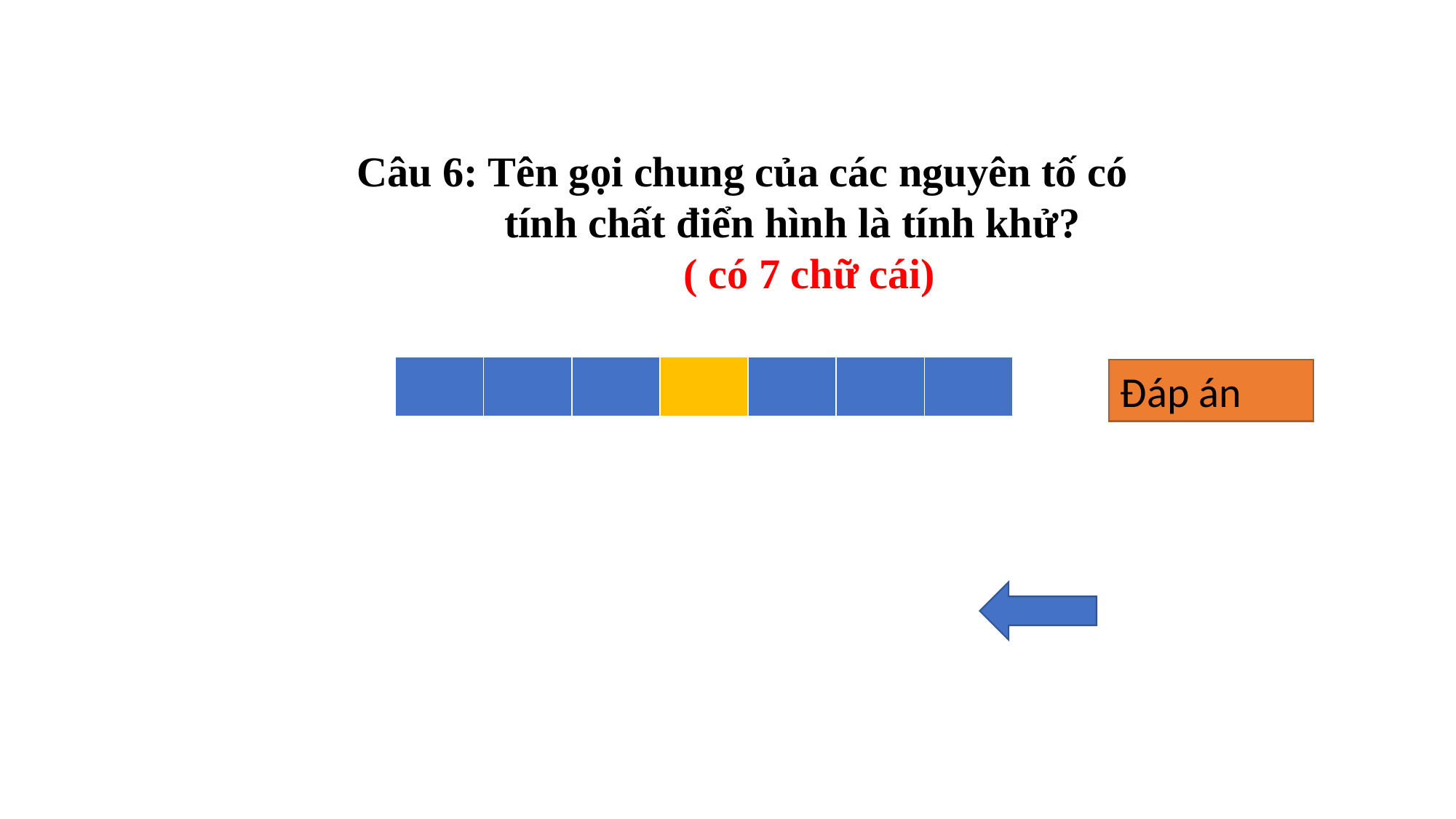

Câu 6: Tên gọi chung của các nguyên tố có
              tính chất điển hình là tính khử?
                               ( có 7 chữ cái)
| K | I | M | L | O | Ạ | I |
| --- | --- | --- | --- | --- | --- | --- |
|  |  |  |  |  |  |  |
| --- | --- | --- | --- | --- | --- | --- |

Đáp án